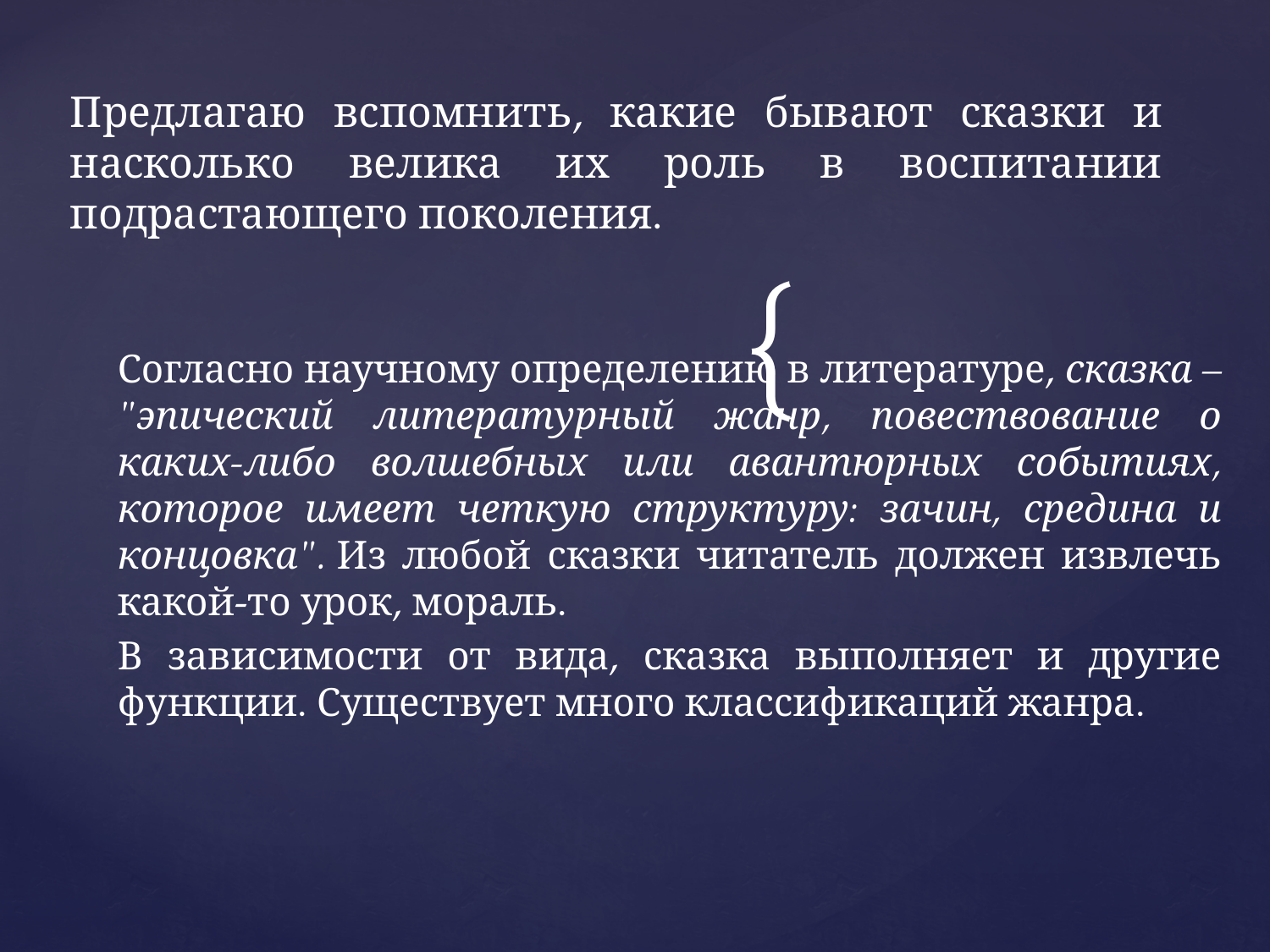

Предлагаю вспомнить, какие бывают сказки и насколько велика их роль в воспитании подрастающего поколения.
Согласно научному определению в литературе, сказка – "эпический литературный жанр, повествование о каких-либо волшебных или авантюрных событиях, которое имеет четкую структуру: зачин, средина и концовка". Из любой сказки читатель должен извлечь какой-то урок, мораль.
В зависимости от вида, сказка выполняет и другие функции. Существует много классификаций жанра.